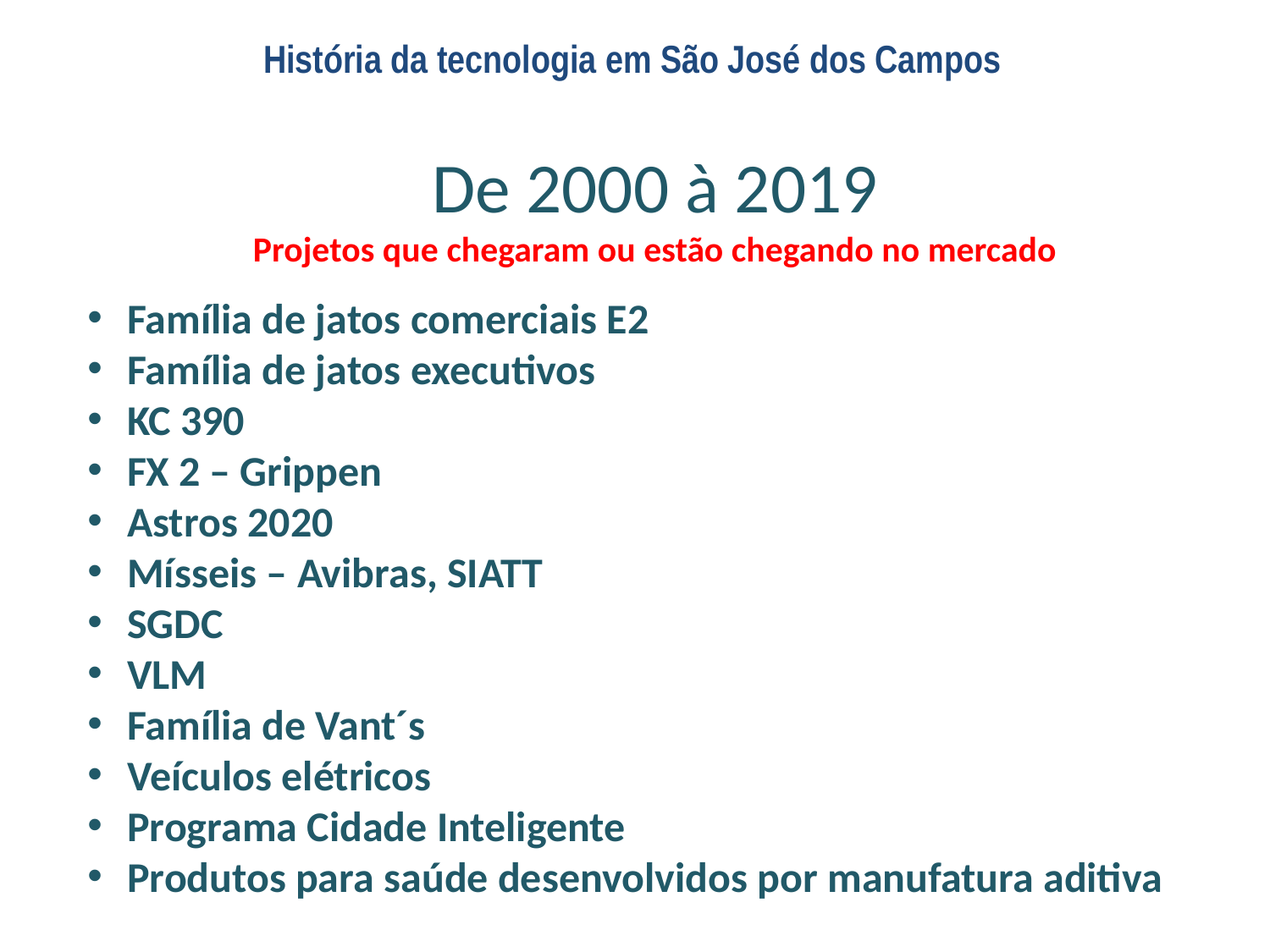

História da tecnologia em São José dos Campos
De 2000 à 2019
Projetos que chegaram ou estão chegando no mercado
Família de jatos comerciais E2
Família de jatos executivos
KC 390
FX 2 – Grippen
Astros 2020
Mísseis – Avibras, SIATT
SGDC
VLM
Família de Vant´s
Veículos elétricos
Programa Cidade Inteligente
Produtos para saúde desenvolvidos por manufatura aditiva